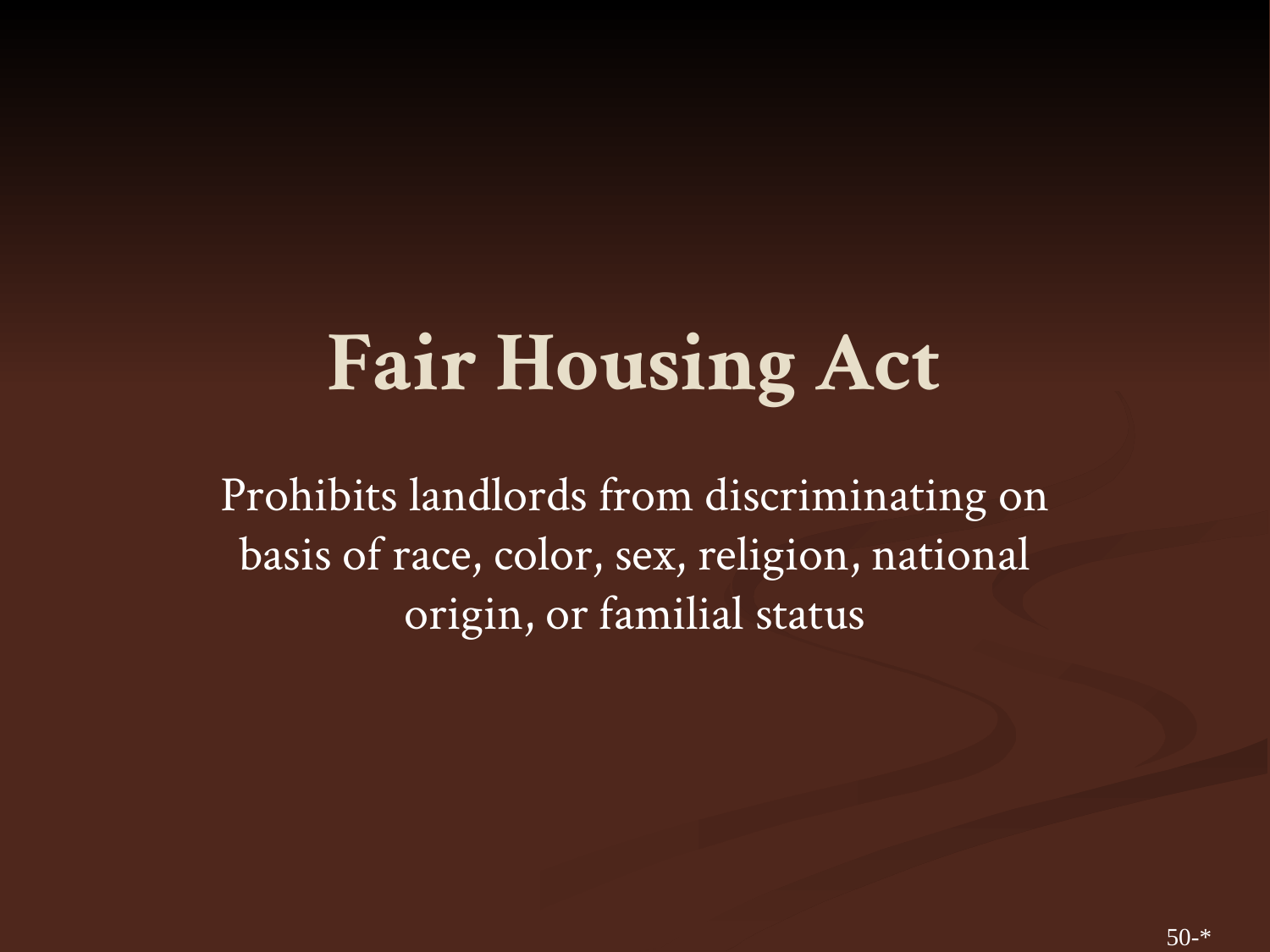

# Fair Housing Act
Prohibits landlords from discriminating on basis of race, color, sex, religion, national origin, or familial status
50-*